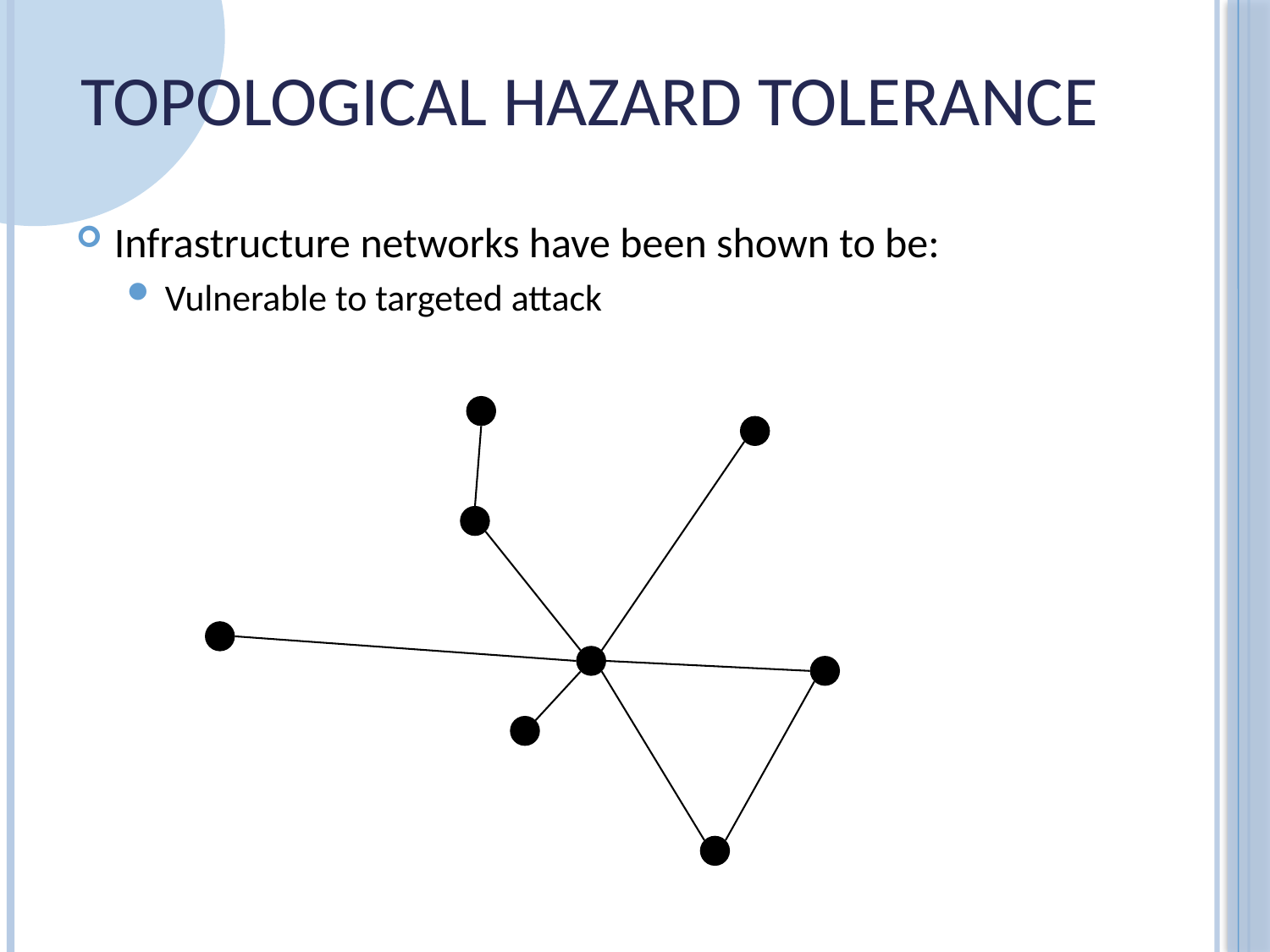

# Topological Hazard Tolerance
Infrastructure networks have been shown to be:
Vulnerable to targeted attack